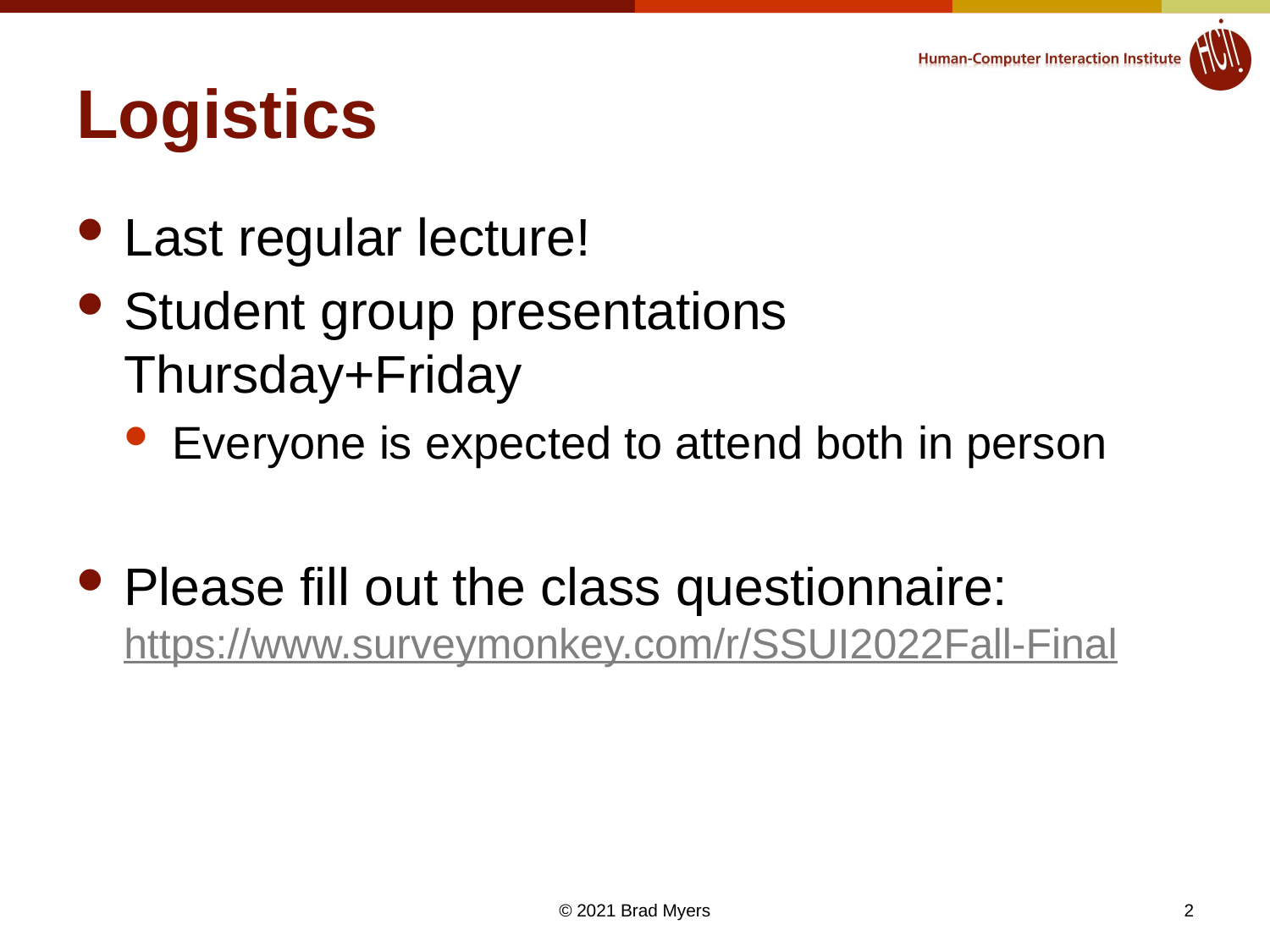

# Logistics
Last regular lecture!
Student group presentations Thursday+Friday
Everyone is expected to attend both in person

Please fill out the class questionnaire: https://www.surveymonkey.com/r/SSUI2022Fall-Final

2
© 2021 Brad Myers